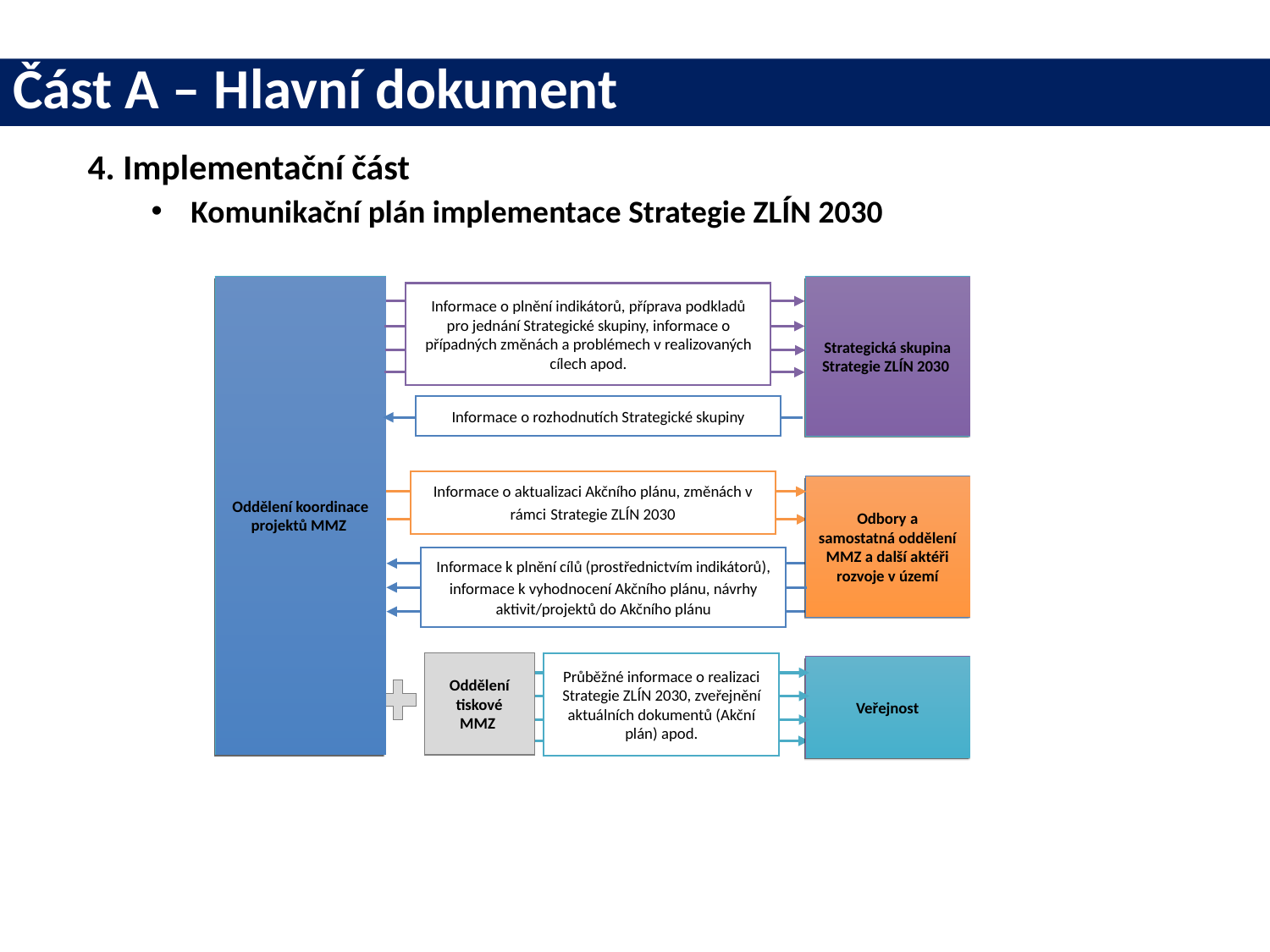

# Část A – Hlavní dokument
4. Implementační část
Komunikační plán implementace Strategie ZLÍN 2030

Oddělení koordinace projektů MMZ
Strategická skupina Strategie ZLÍN 2030
Informace o plnění indikátorů, příprava podkladů pro jednání Strategické skupiny, informace o případných změnách a problémech v realizovaných cílech apod.
Informace o rozhodnutích Strategické skupiny
Informace o aktualizaci Akčního plánu, změnách v rámci Strategie ZLÍN 2030
Odbory a samostatná oddělení MMZ a další aktéři rozvoje v území
Informace k plnění cílů (prostřednictvím indikátorů), informace k vyhodnocení Akčního plánu, návrhy aktivit/projektů do Akčního plánu
Oddělení tiskové MMZ
Průběžné informace o realizaci Strategie ZLÍN 2030, zveřejnění aktuálních dokumentů (Akční plán) apod.
Veřejnost